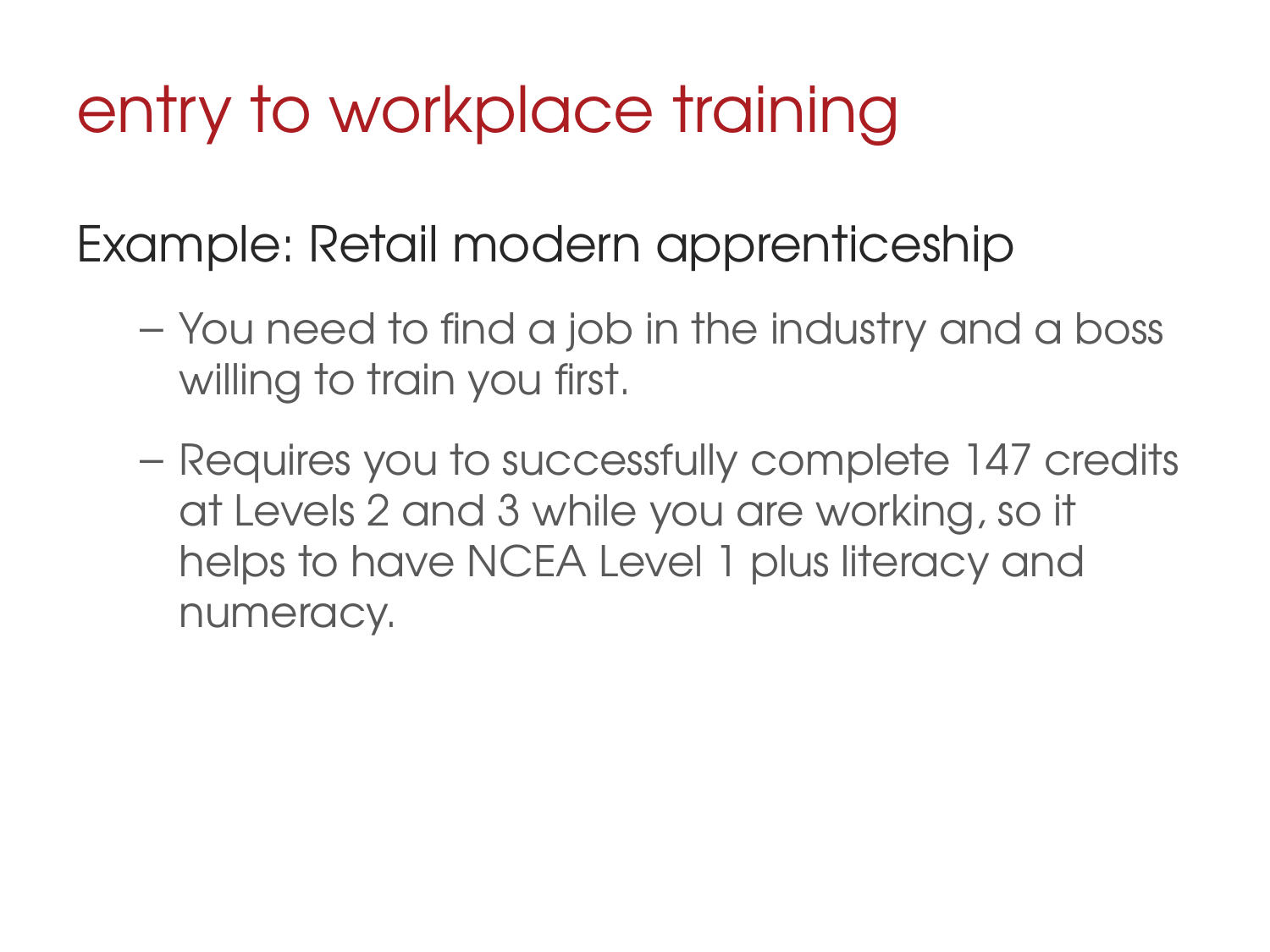

# entry to workplace training
Example: Retail modern apprenticeship
You need to find a job in the industry and a boss willing to train you first.
Requires you to successfully complete 147 credits at Levels 2 and 3 while you are working, so it helps to have NCEA Level 1 plus literacy and numeracy.